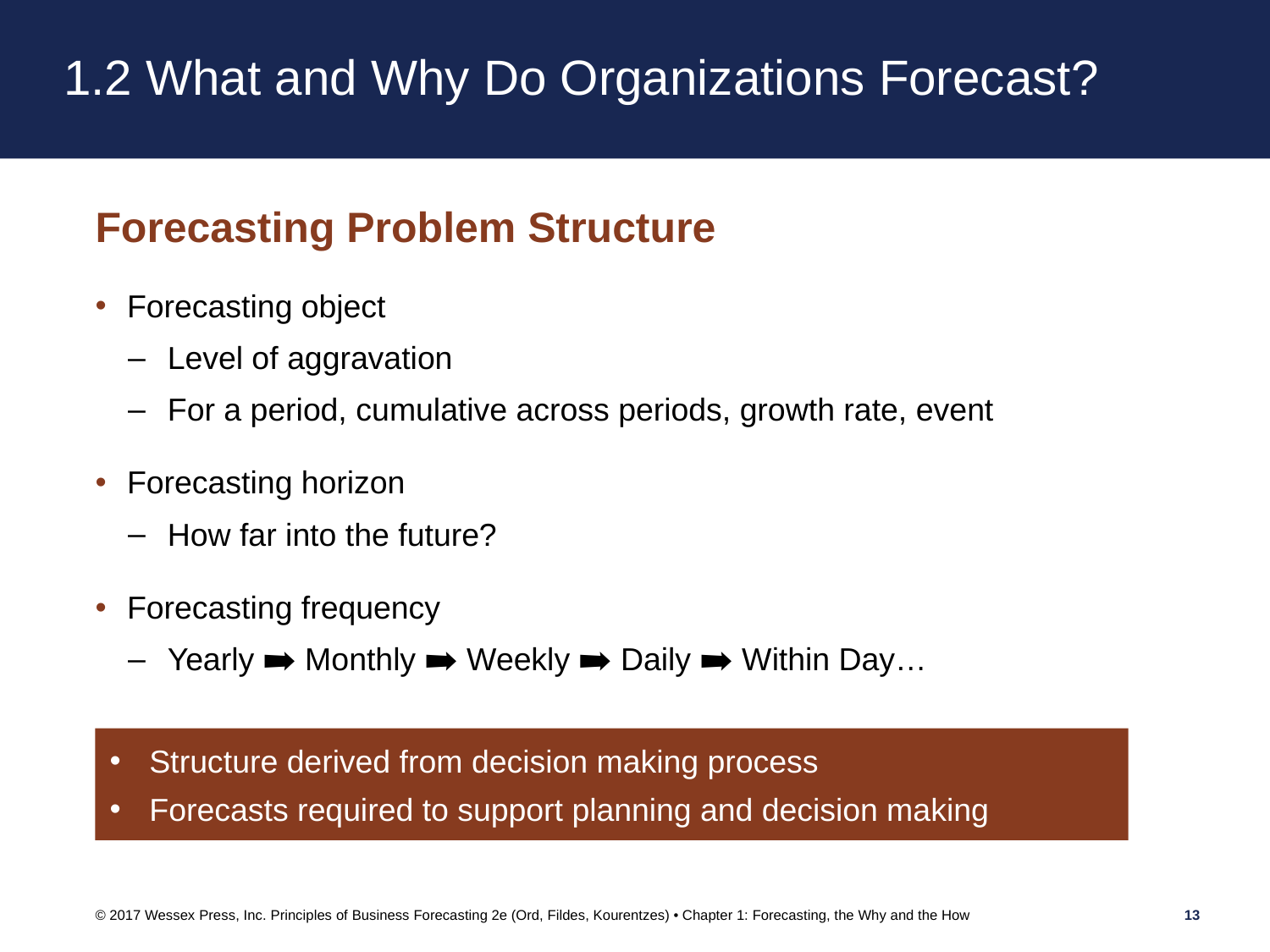

# 1.2 What and Why Do Organizations Forecast?
Forecasting Problem Structure
Forecasting object
Level of aggravation
For a period, cumulative across periods, growth rate, event
Forecasting horizon
How far into the future?
Forecasting frequency
Yearly ➡ Monthly ➡ Weekly ➡ Daily ➡ Within Day…
Structure derived from decision making process
Forecasts required to support planning and decision making
© 2017 Wessex Press, Inc. Principles of Business Forecasting 2e (Ord, Fildes, Kourentzes) • Chapter 1: Forecasting, the Why and the How
13